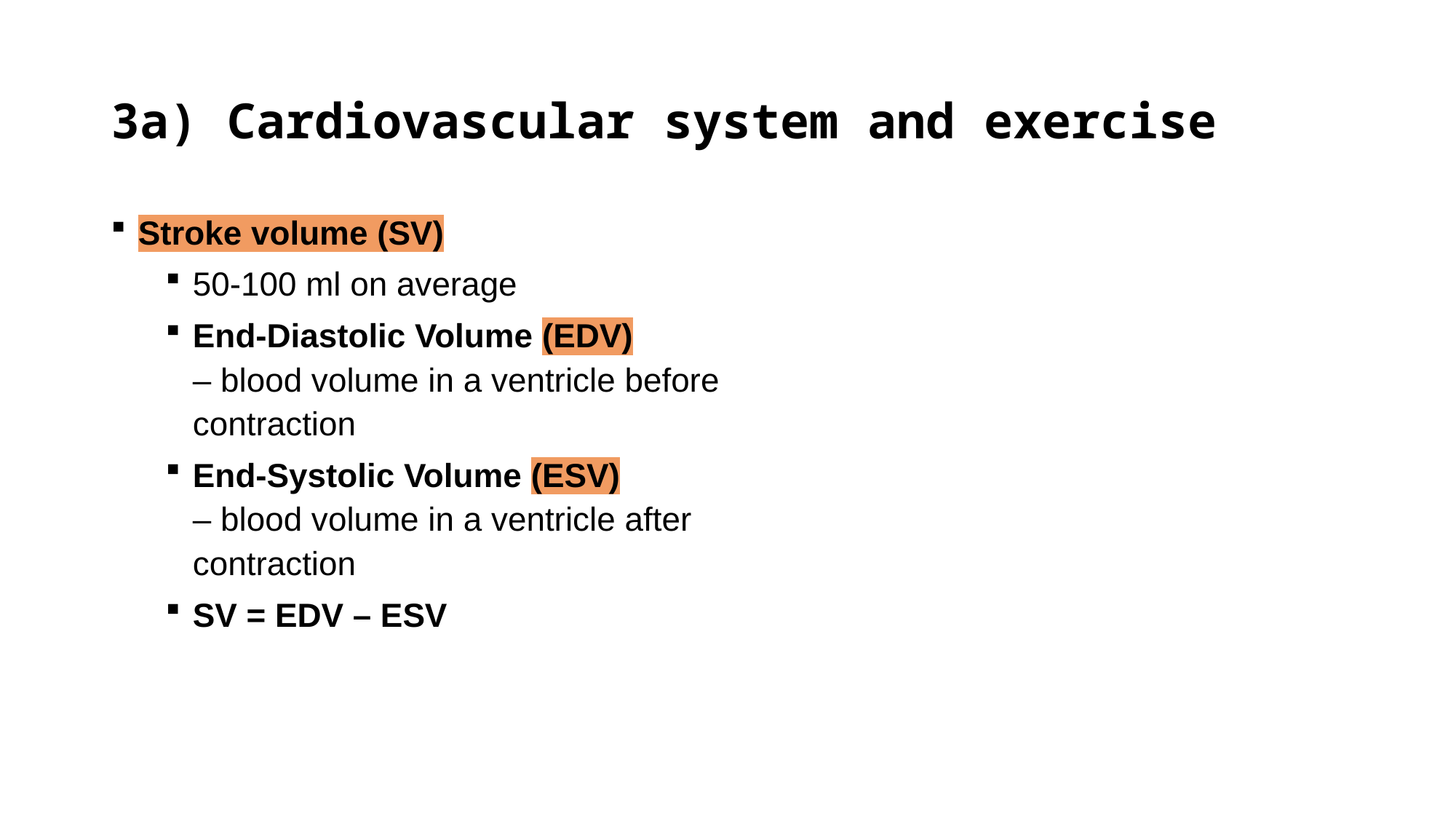

# 3a) Cardiovascular system and exercise
Stroke volume (SV)
50-100 ml on average
End-Diastolic Volume (EDV)
– blood volume in a ventricle before contraction
End-Systolic Volume (ESV)
– blood volume in a ventricle after contraction
SV = EDV – ESV